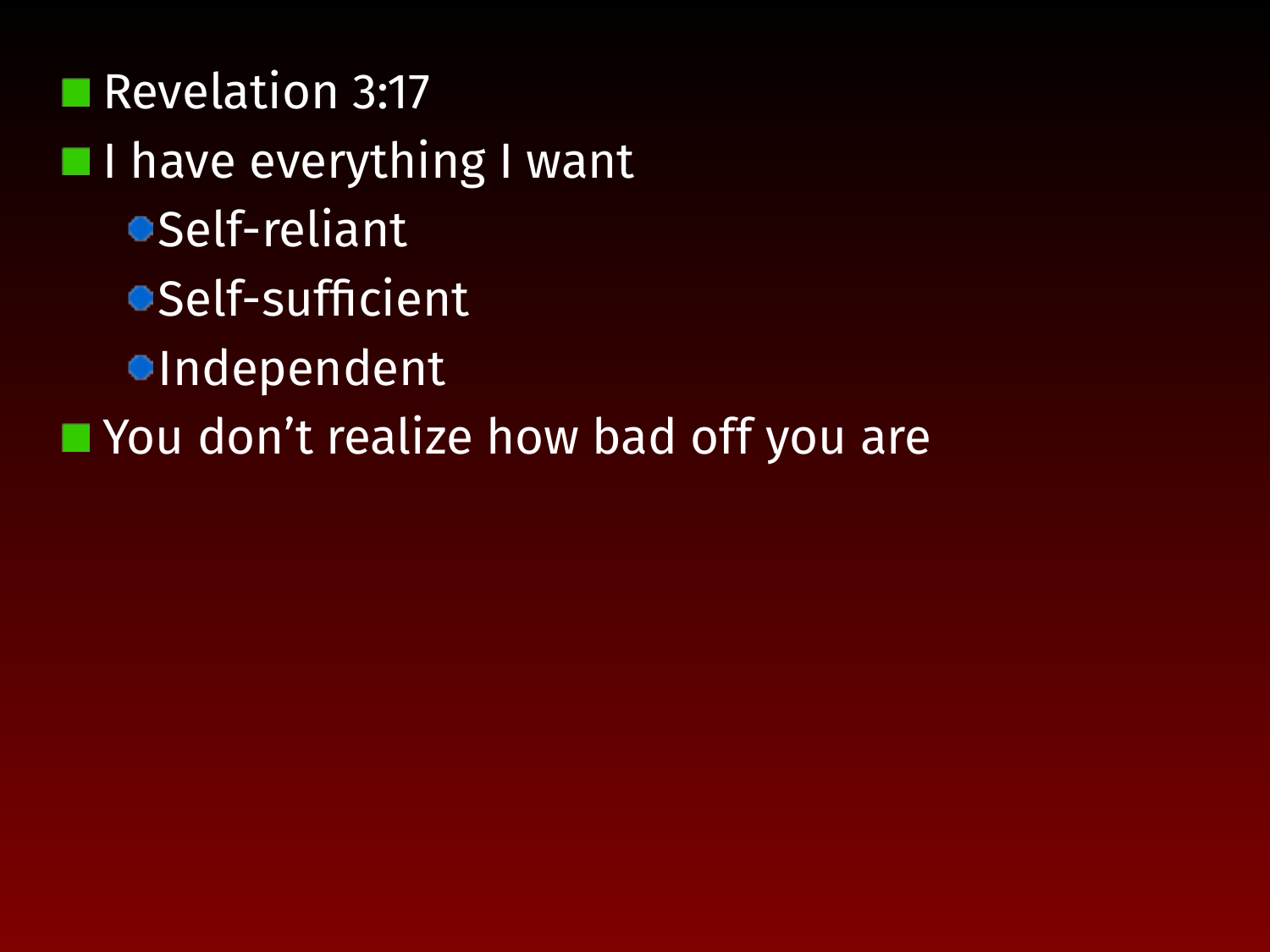

Revelation 3:17
I have everything I want
Self-reliant
Self-sufficient
Independent
You don’t realize how bad off you are